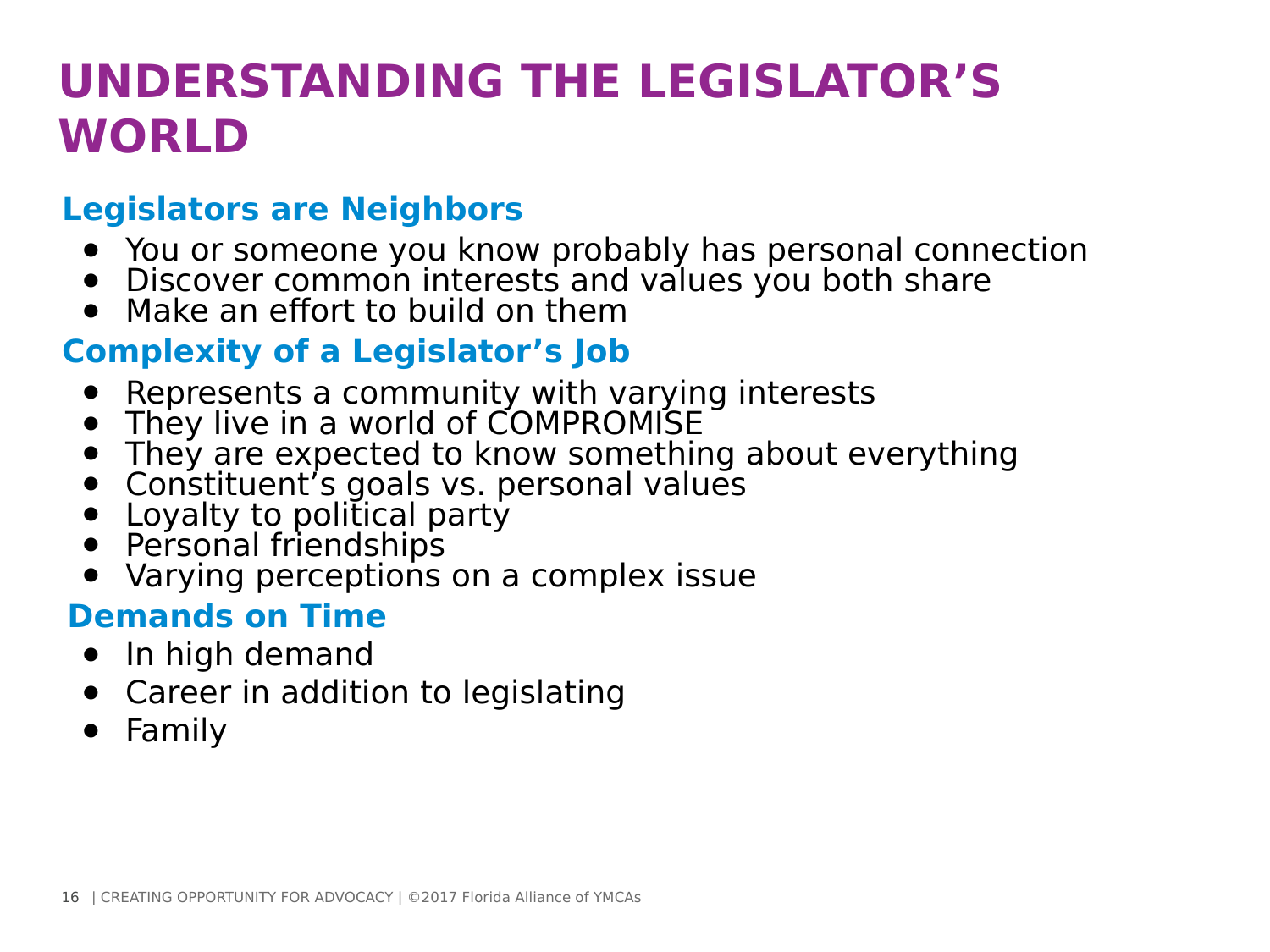

# UNDERSTANDING THE LEGISLATOR’S WORLD
Legislators are Neighbors
You or someone you know probably has personal connection
Discover common interests and values you both share
Make an effort to build on them
Complexity of a Legislator’s Job
Represents a community with varying interests
They live in a world of COMPROMISE
They are expected to know something about everything
Constituent’s goals vs. personal values
Loyalty to political party
Personal friendships
Varying perceptions on a complex issue
Demands on Time
In high demand
Career in addition to legislating
Family
16
| CREATING OPPORTUNITY FOR ADVOCACY | ©2017 Florida Alliance of YMCAs